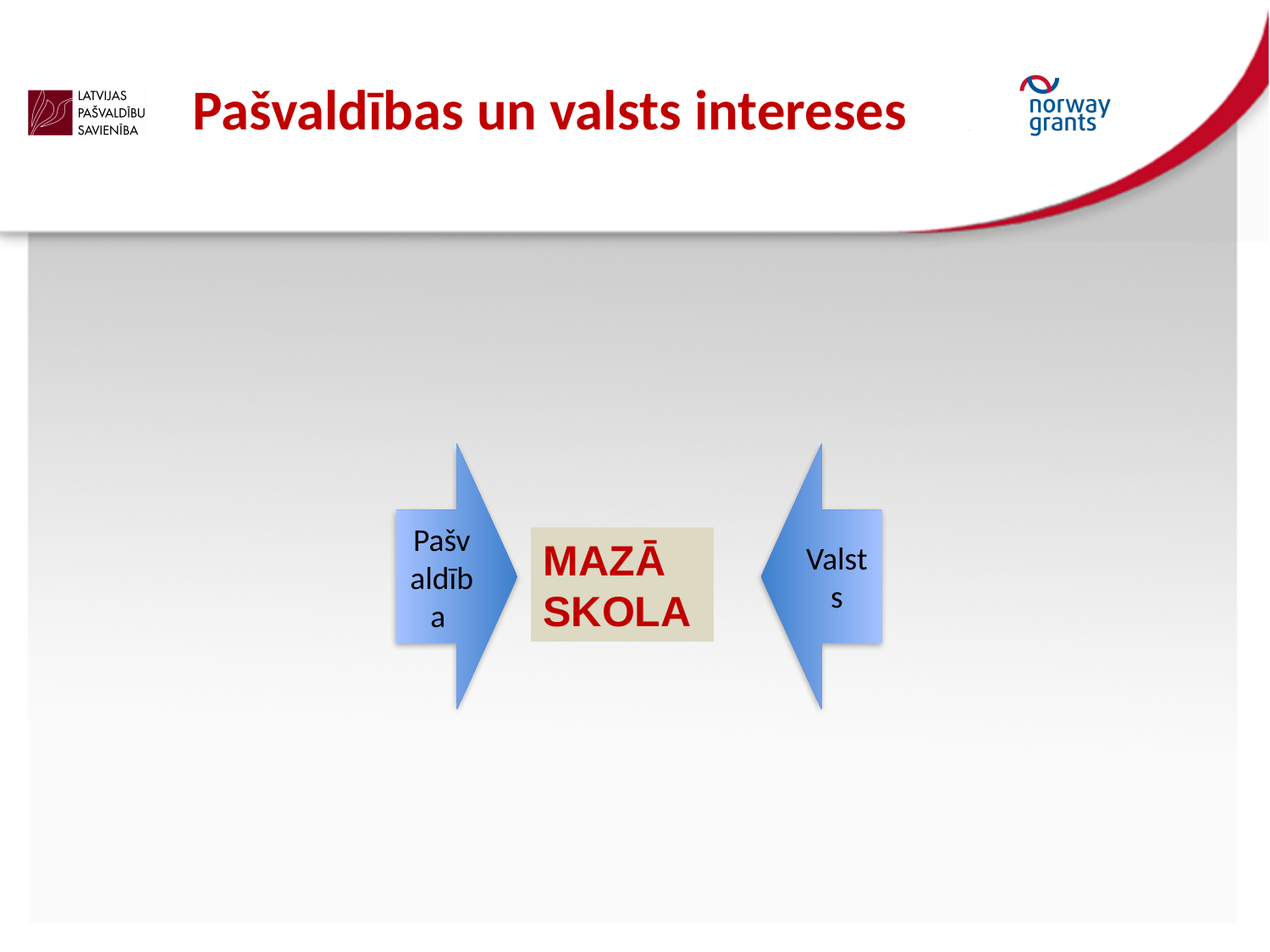

Pašvaldības un valsts intereses
Pašvaldība
Valsts
MAZĀ SKOLA